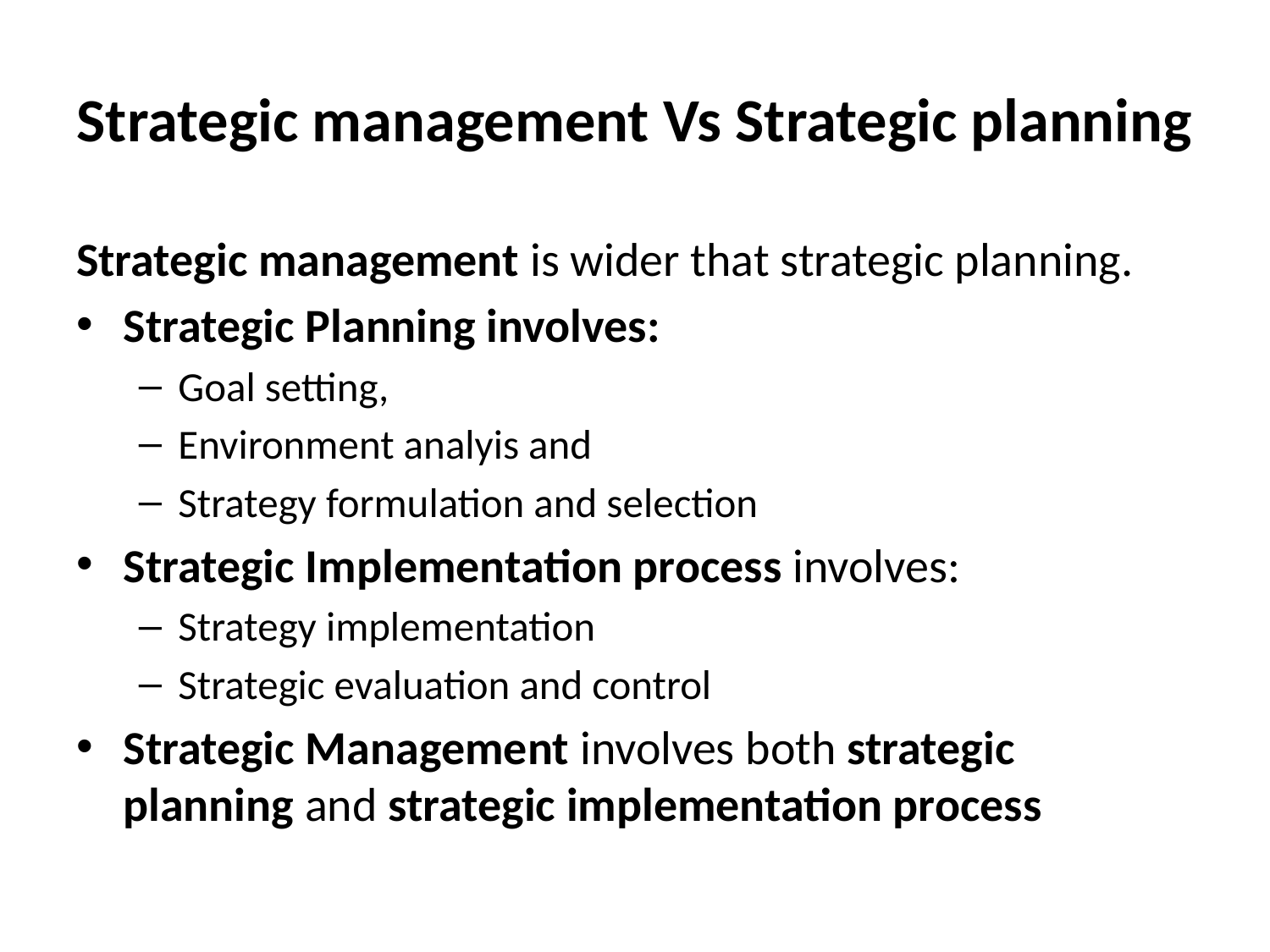

# Strategic management Vs Strategic planning
Strategic management is wider that strategic planning.
Strategic Planning involves:
Goal setting,
Environment analyis and
Strategy formulation and selection
Strategic Implementation process involves:
Strategy implementation
Strategic evaluation and control
Strategic Management involves both strategic planning and strategic implementation process